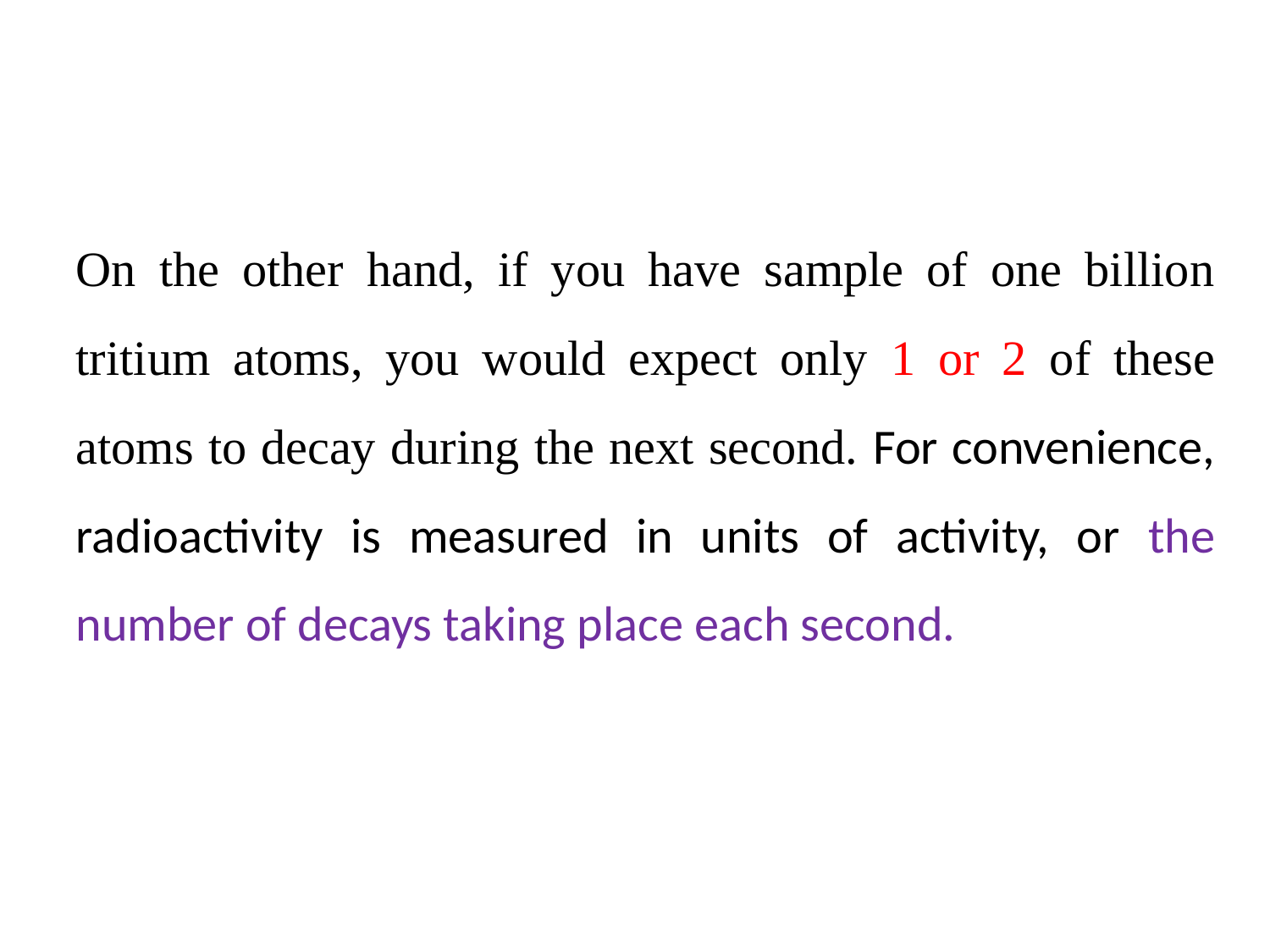

On the other hand, if you have sample of one billion tritium atoms, you would expect only 1 or 2 of these atoms to decay during the next second. For convenience, radioactivity is measured in units of activity, or the number of decays taking place each second.